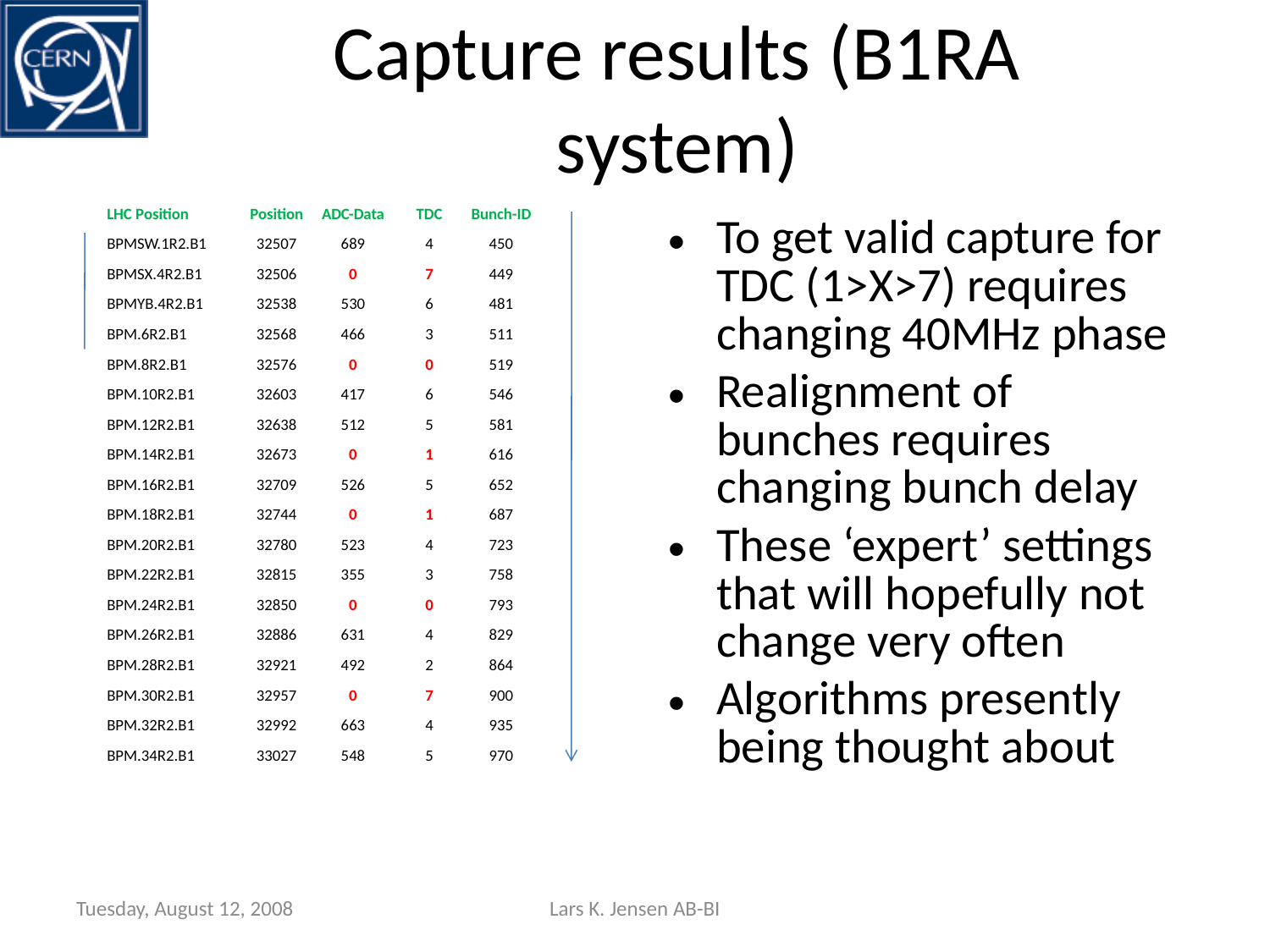

# Capture results (B1RA system)
| LHC Position | Position | ADC-Data | TDC | Bunch-ID |
| --- | --- | --- | --- | --- |
| BPMSW.1R2.B1 | 32507 | 689 | 4 | 450 |
| BPMSX.4R2.B1 | 32506 | 0 | 7 | 449 |
| BPMYB.4R2.B1 | 32538 | 530 | 6 | 481 |
| BPM.6R2.B1 | 32568 | 466 | 3 | 511 |
| BPM.8R2.B1 | 32576 | 0 | 0 | 519 |
| BPM.10R2.B1 | 32603 | 417 | 6 | 546 |
| BPM.12R2.B1 | 32638 | 512 | 5 | 581 |
| BPM.14R2.B1 | 32673 | 0 | 1 | 616 |
| BPM.16R2.B1 | 32709 | 526 | 5 | 652 |
| BPM.18R2.B1 | 32744 | 0 | 1 | 687 |
| BPM.20R2.B1 | 32780 | 523 | 4 | 723 |
| BPM.22R2.B1 | 32815 | 355 | 3 | 758 |
| BPM.24R2.B1 | 32850 | 0 | 0 | 793 |
| BPM.26R2.B1 | 32886 | 631 | 4 | 829 |
| BPM.28R2.B1 | 32921 | 492 | 2 | 864 |
| BPM.30R2.B1 | 32957 | 0 | 7 | 900 |
| BPM.32R2.B1 | 32992 | 663 | 4 | 935 |
| BPM.34R2.B1 | 33027 | 548 | 5 | 970 |
To get valid capture for TDC (1>X>7) requires changing 40MHz phase
Realignment of bunches requires changing bunch delay
These ‘expert’ settings that will hopefully not change very often
Algorithms presently being thought about

Tuesday, August 12, 2008
Lars K. Jensen AB-BI